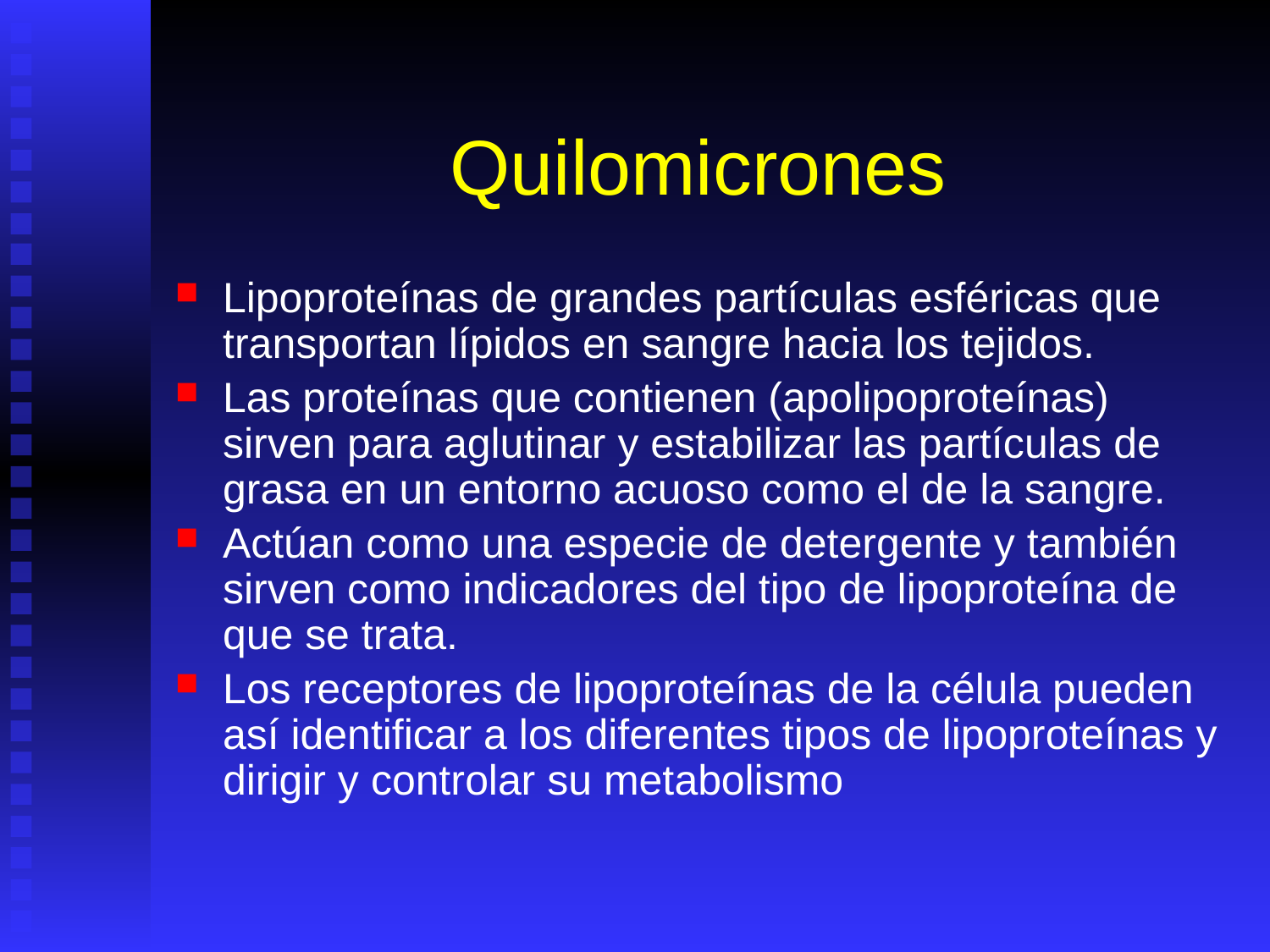

# Quilomicrones
Lipoproteínas de grandes partículas esféricas que transportan lípidos en sangre hacia los tejidos.
Las proteínas que contienen (apolipoproteínas) sirven para aglutinar y estabilizar las partículas de grasa en un entorno acuoso como el de la sangre.
Actúan como una especie de detergente y también sirven como indicadores del tipo de lipoproteína de que se trata.
Los receptores de lipoproteínas de la célula pueden así identificar a los diferentes tipos de lipoproteínas y dirigir y controlar su metabolismo